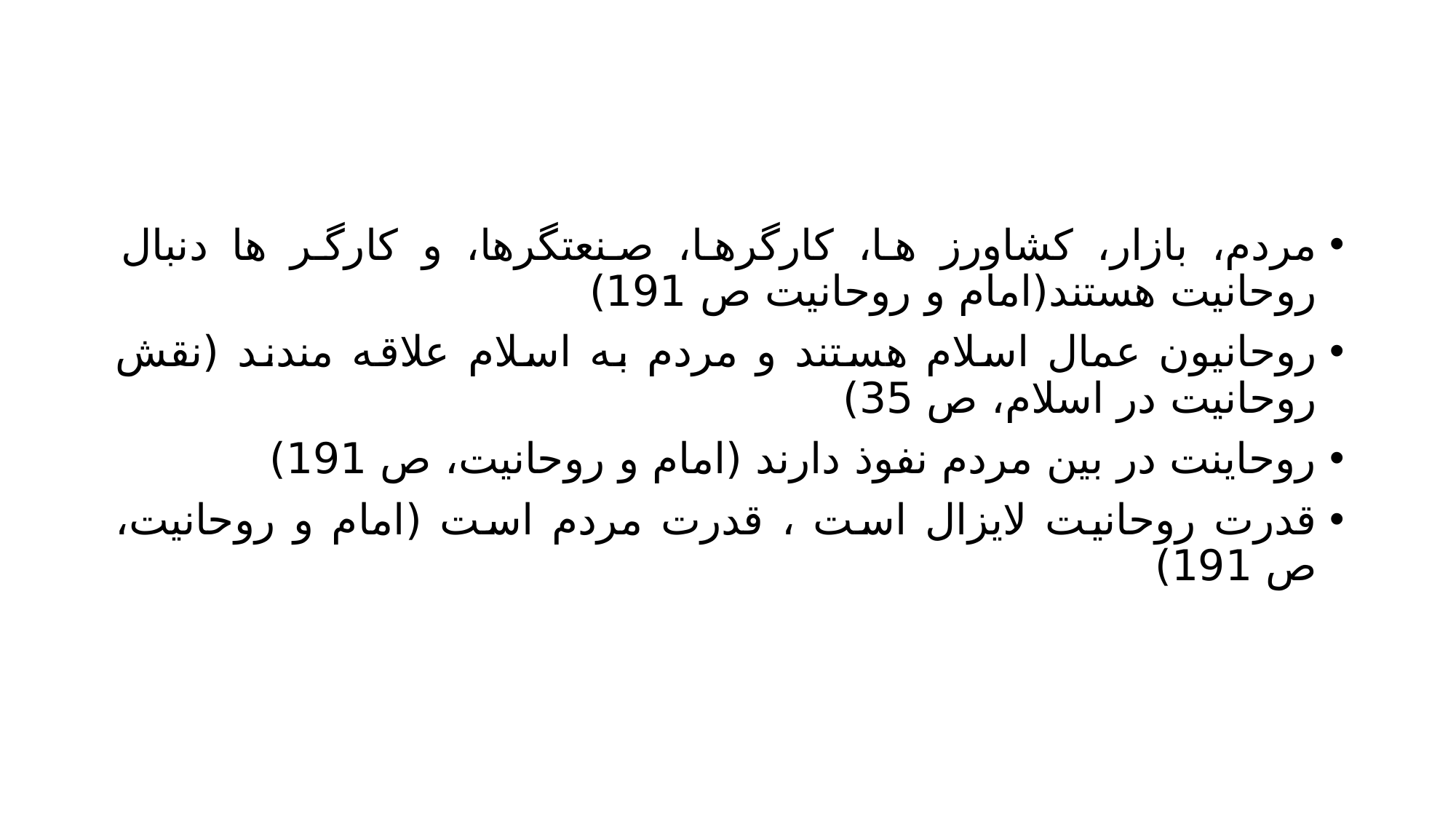

#
مردم، بازار، کشاورز ها، کارگرها، صنعتگرها، و کارگر ها دنبال روحانیت هستند(امام و روحانیت ص 191)
روحانیون عمال اسلام هستند و مردم به اسلام علاقه مندند (نقش روحانیت در اسلام، ص 35)
روحاینت در بین مردم نفوذ دارند (امام و روحانیت، ص 191)
قدرت روحانیت لایزال است ، قدرت مردم است (امام و روحانیت، ص 191)